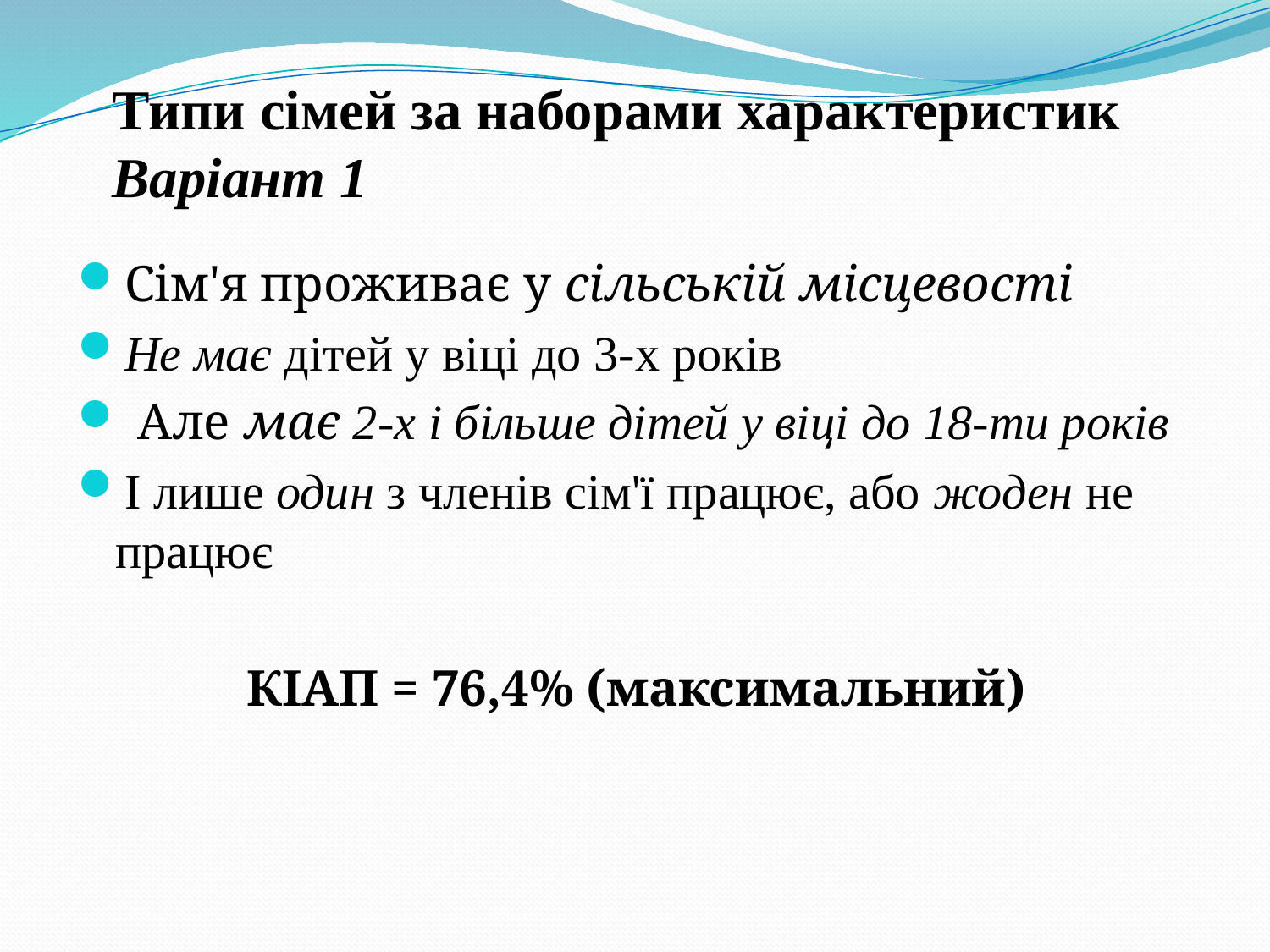

Типи сімей за наборами характеристик
Варіант 1

Сім'я проживає у сільській місцевості
Не має дітей у віці до 3-х років
 Але має 2-х і більше дітей у віці до 18-ти років
І лише один з членів сім'ї працює, або жоден не працює

КІАП = 76,4% (максимальний)